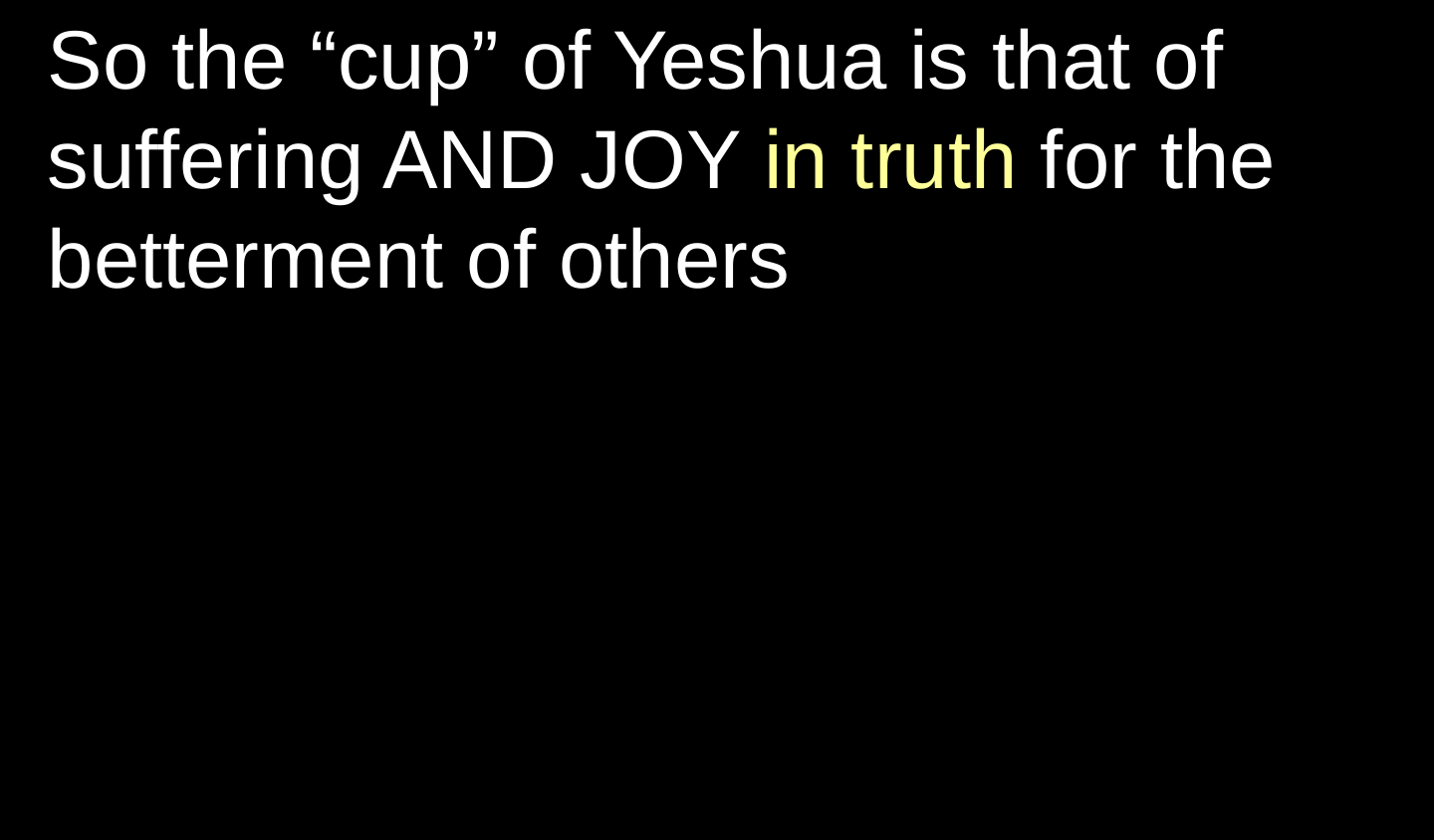

So the “cup” of Yeshua is that of suffering AND JOY in truth for the betterment of others